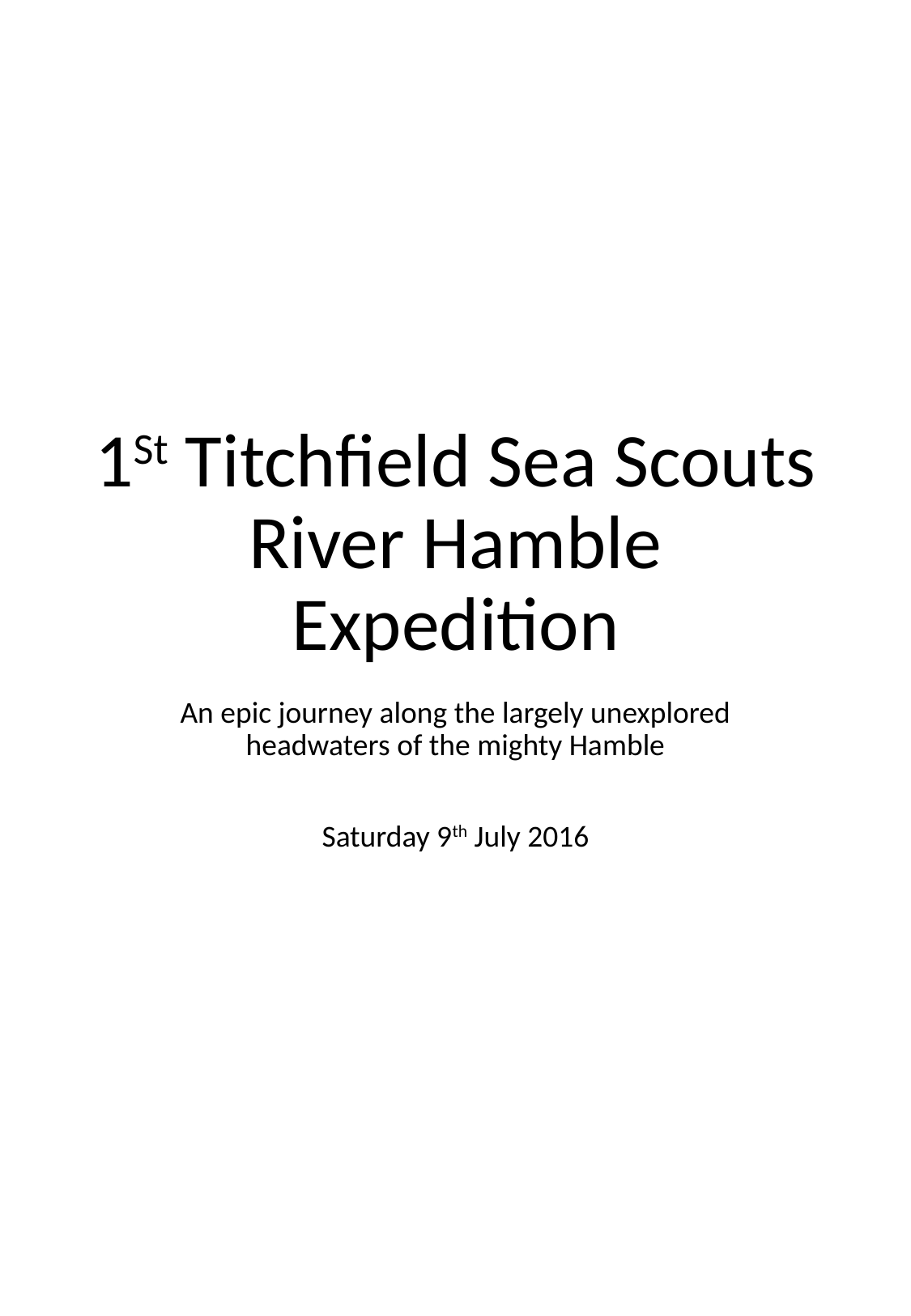

# 1St Titchfield Sea Scouts River Hamble Expedition
An epic journey along the largely unexplored headwaters of the mighty Hamble

Saturday 9th July 2016